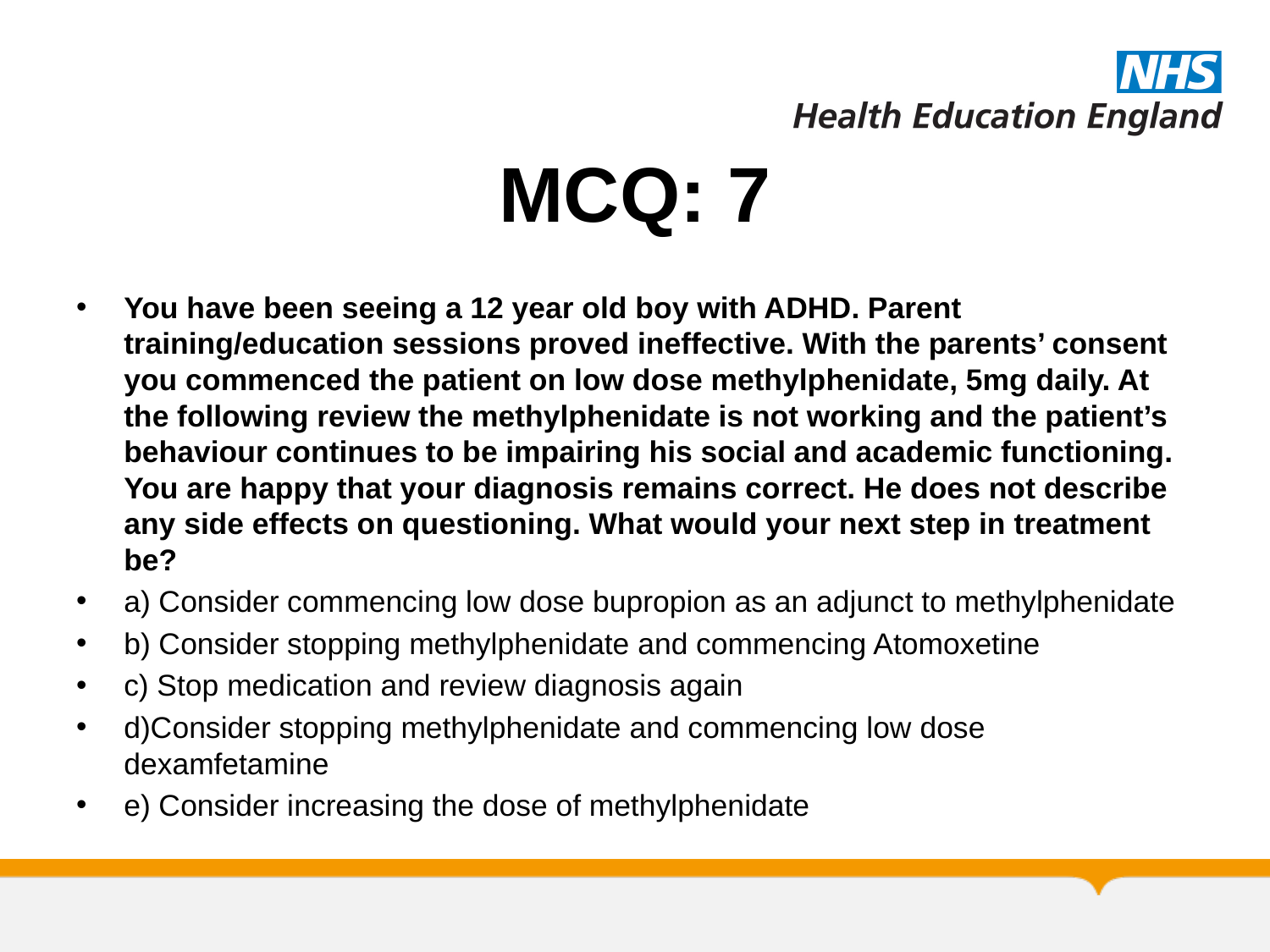

# MCQ: 7
You have been seeing a 12 year old boy with ADHD. Parent training/education sessions proved ineffective. With the parents’ consent you commenced the patient on low dose methylphenidate, 5mg daily. At the following review the methylphenidate is not working and the patient’s behaviour continues to be impairing his social and academic functioning. You are happy that your diagnosis remains correct. He does not describe any side effects on questioning. What would your next step in treatment be?
a) Consider commencing low dose bupropion as an adjunct to methylphenidate
b) Consider stopping methylphenidate and commencing Atomoxetine
c) Stop medication and review diagnosis again
d)Consider stopping methylphenidate and commencing low dose dexamfetamine
e) Consider increasing the dose of methylphenidate